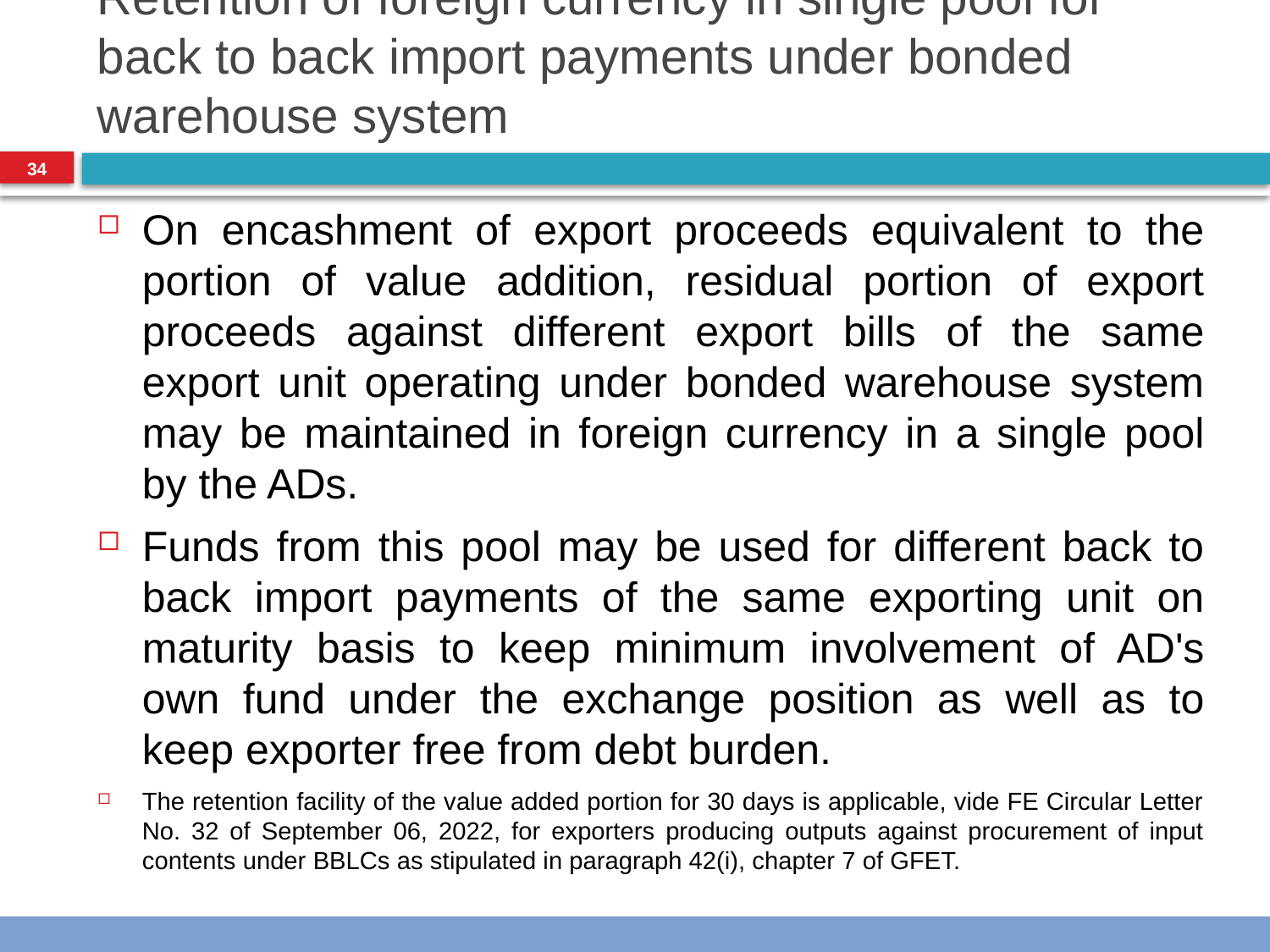

# Retention of foreign currency in single pool for back to back import payments under bonded warehouse system
34
On encashment of export proceeds equivalent to the portion of value addition, residual portion of export proceeds against different export bills of the same export unit operating under bonded warehouse system may be maintained in foreign currency in a single pool by the ADs.
Funds from this pool may be used for different back to back import payments of the same exporting unit on maturity basis to keep minimum involvement of AD's own fund under the exchange position as well as to keep exporter free from debt burden.
The retention facility of the value added portion for 30 days is applicable, vide FE Circular Letter No. 32 of September 06, 2022, for exporters producing outputs against procurement of input contents under BBLCs as stipulated in paragraph 42(i), chapter 7 of GFET.